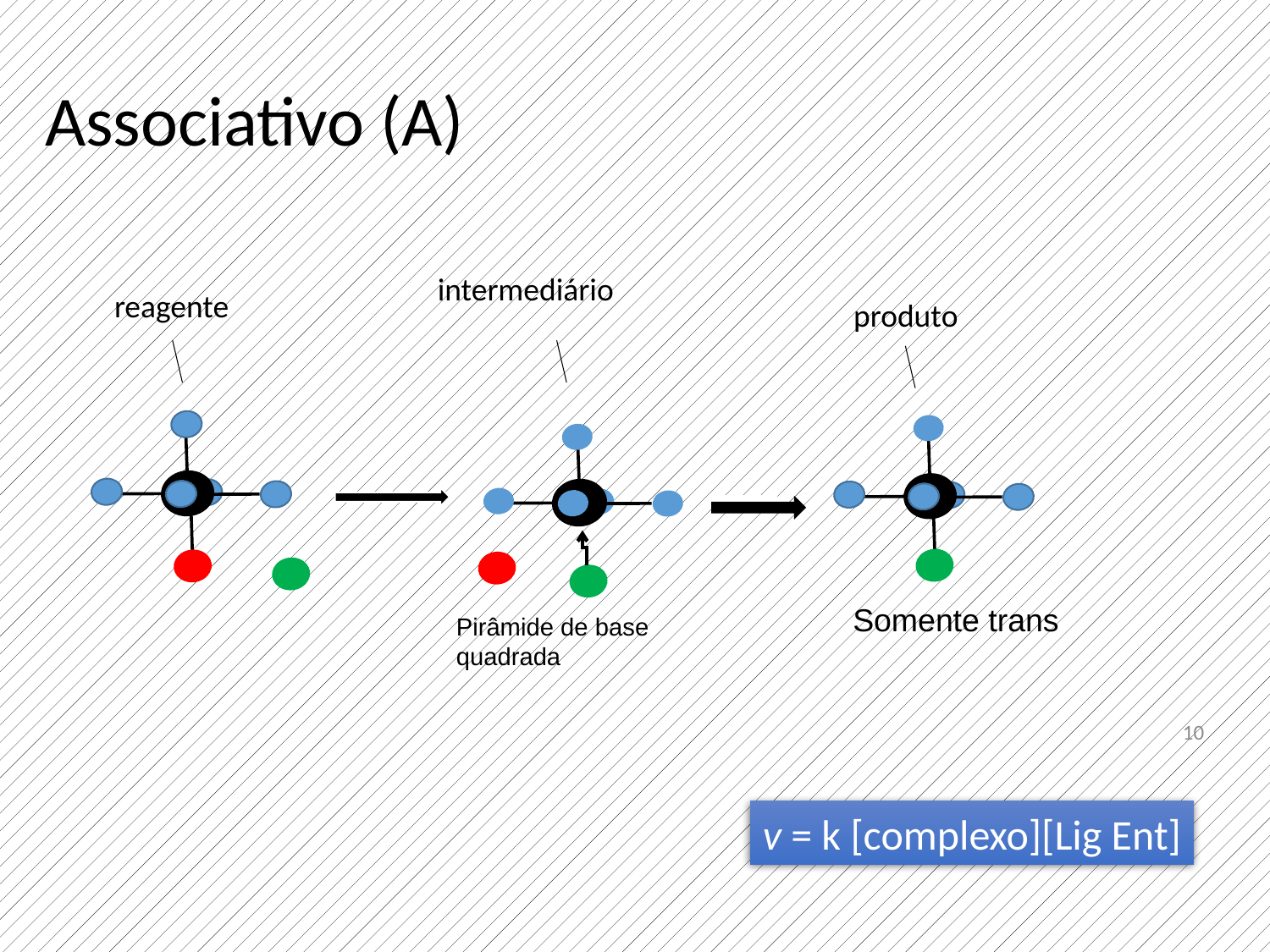

Associativo (A)
intermediário
reagente
produto

Somente trans
Pirâmide de base quadrada
10
v = k [complexo][Lig Ent]